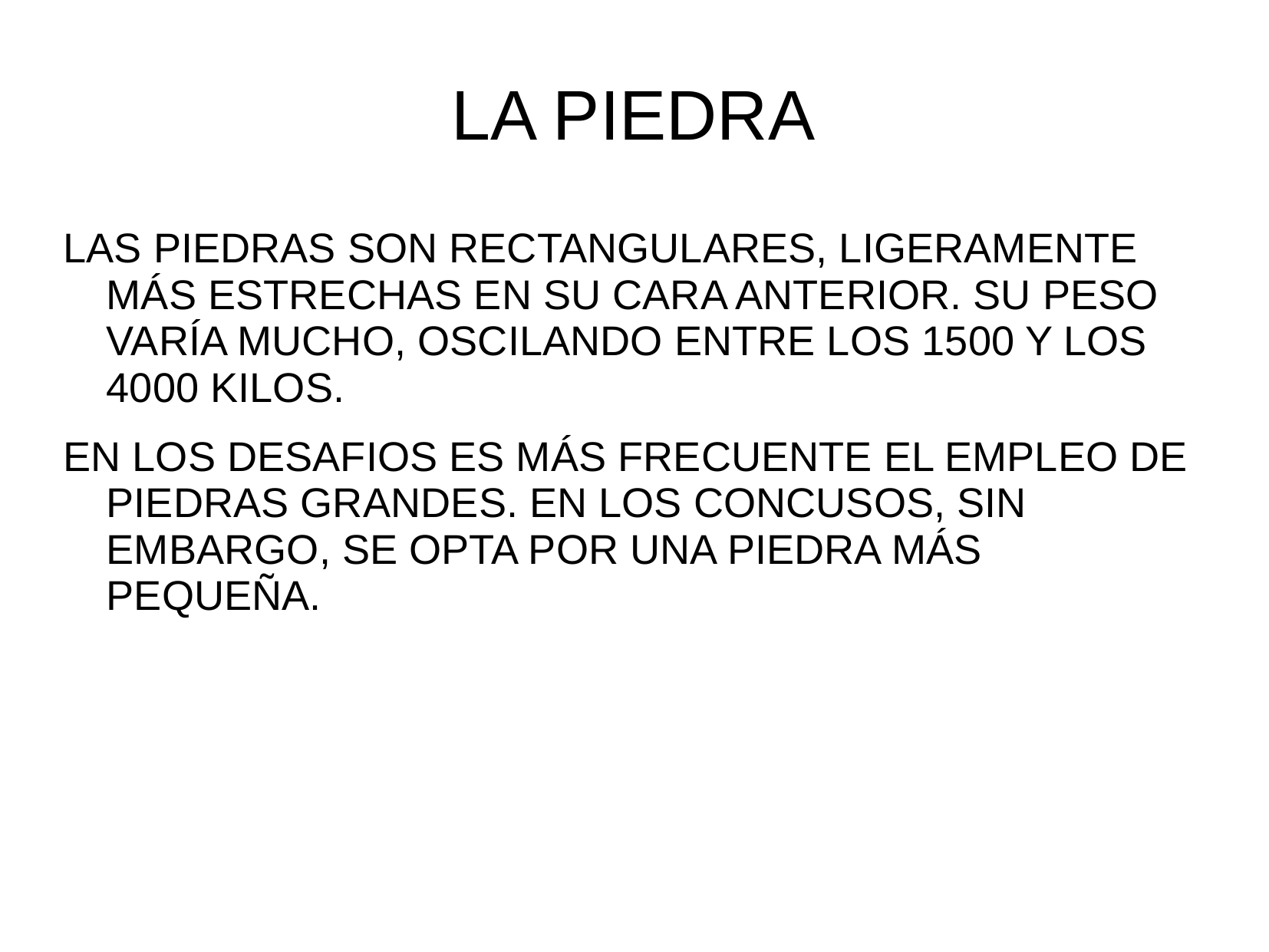

LA PIEDRA
LAS PIEDRAS SON RECTANGULARES, LIGERAMENTE MÁS ESTRECHAS EN SU CARA ANTERIOR. SU PESO VARÍA MUCHO, OSCILANDO ENTRE LOS 1500 Y LOS 4000 KILOS.
EN LOS DESAFIOS ES MÁS FRECUENTE EL EMPLEO DE PIEDRAS GRANDES. EN LOS CONCUSOS, SIN EMBARGO, SE OPTA POR UNA PIEDRA MÁS PEQUEÑA.